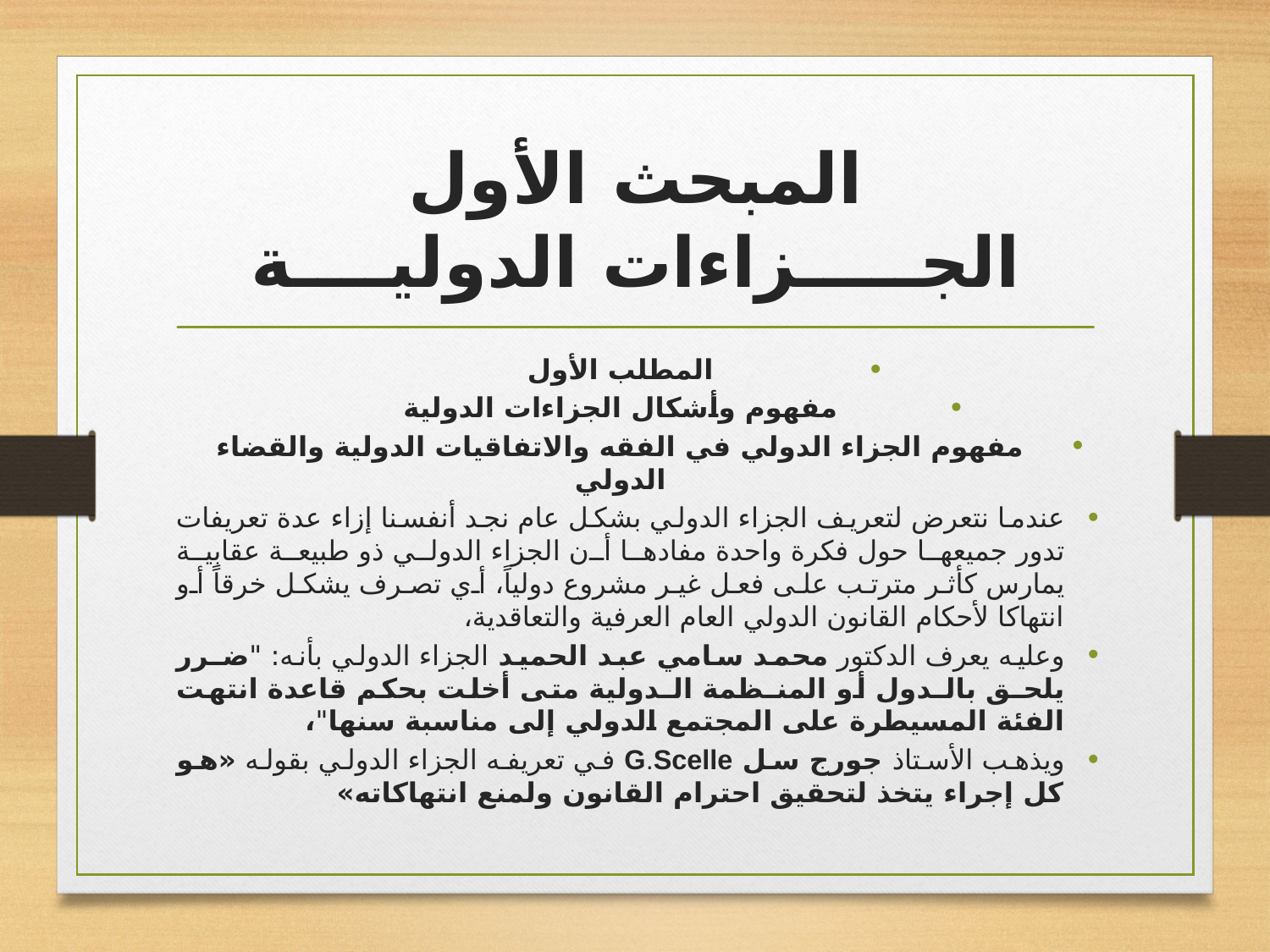

# المبحث الأول الجـــــزاءات الدوليــــة
المطلب الأول
مفهوم وأشكال الجزاءات الدولية
مفهوم الجزاء الدولي في الفقه والاتفاقيات الدولية والقضاء الدولي
عندما نتعرض لتعريف الجزاء الدولي بشكل عام نجد أنفسنا إزاء عدة تعريفات تدور جميعها حول فكرة واحدة مفادها أن الجزاء الدولي ذو طبيعة عقابية يمارس كأثر مترتب على فعل غير مشروع دولياً، أي تصرف يشكل خرقاً أو انتهاكا لأحكام القانون الدولي العام العرفية والتعاقدية،
وعليه يعرف الدكتور محمد سامي عبد الحميد الجزاء الدولي بأنه: "ضـرر يلحـق بالـدول أو المنـظمة الـدولية متى أخلت بحكم قاعدة انتهت الفئة المسيطرة على المجتمع الدولي إلى مناسبة سنها"،
ويذهب الأستاذ جورج سل G.Scelle في تعريفه الجزاء الدولي بقوله «هو كل إجراء يتخذ لتحقيق احترام القانون ولمنع انتهاكاته»